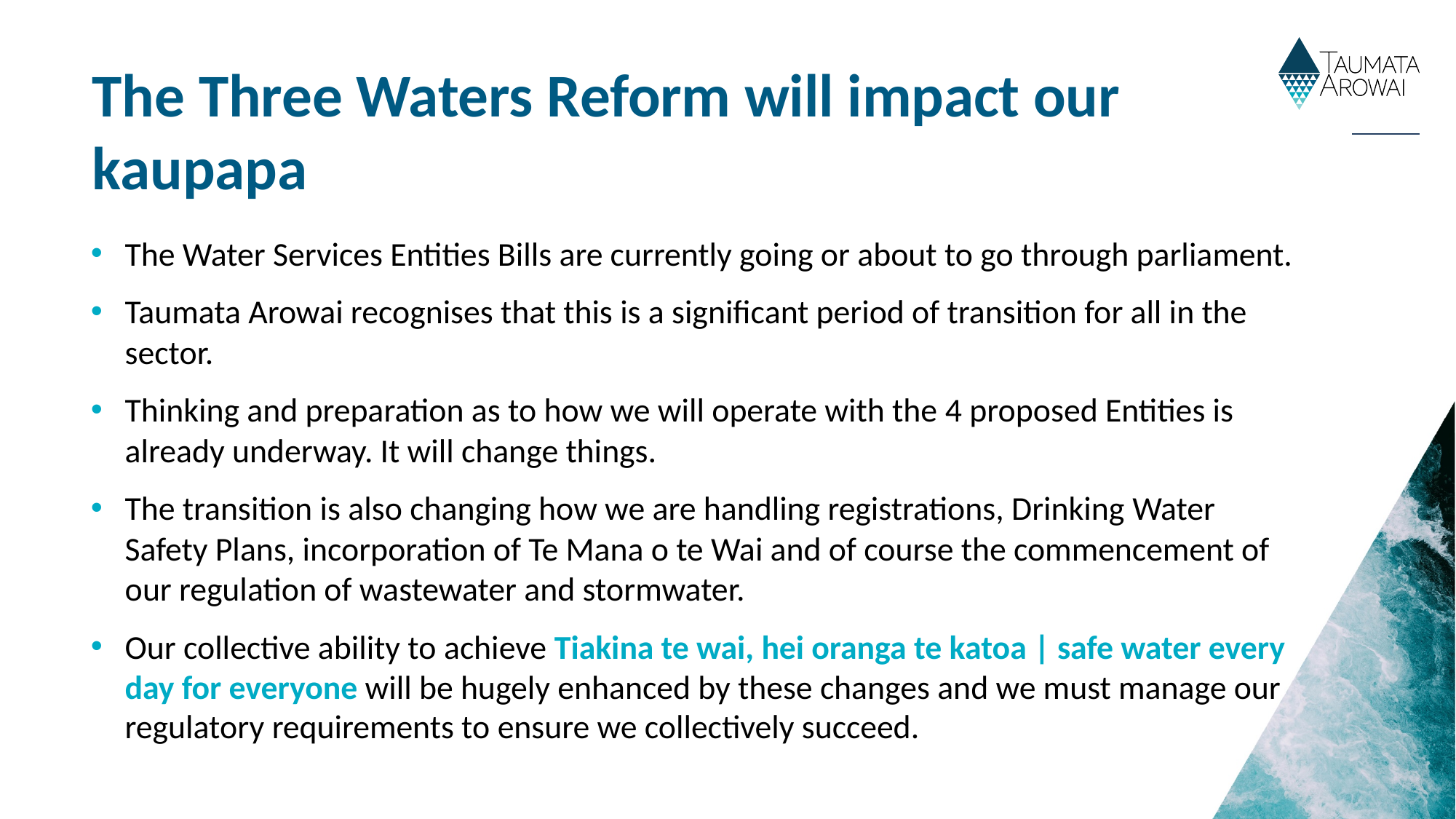

# The Three Waters Reform will impact our kaupapa
The Water Services Entities Bills are currently going or about to go through parliament.
Taumata Arowai recognises that this is a significant period of transition for all in the sector.
Thinking and preparation as to how we will operate with the 4 proposed Entities is already underway. It will change things.
The transition is also changing how we are handling registrations, Drinking Water Safety Plans, incorporation of Te Mana o te Wai and of course the commencement of our regulation of wastewater and stormwater.
Our collective ability to achieve Tiakina te wai, hei oranga te katoa | safe water every day for everyone will be hugely enhanced by these changes and we must manage our regulatory requirements to ensure we collectively succeed.